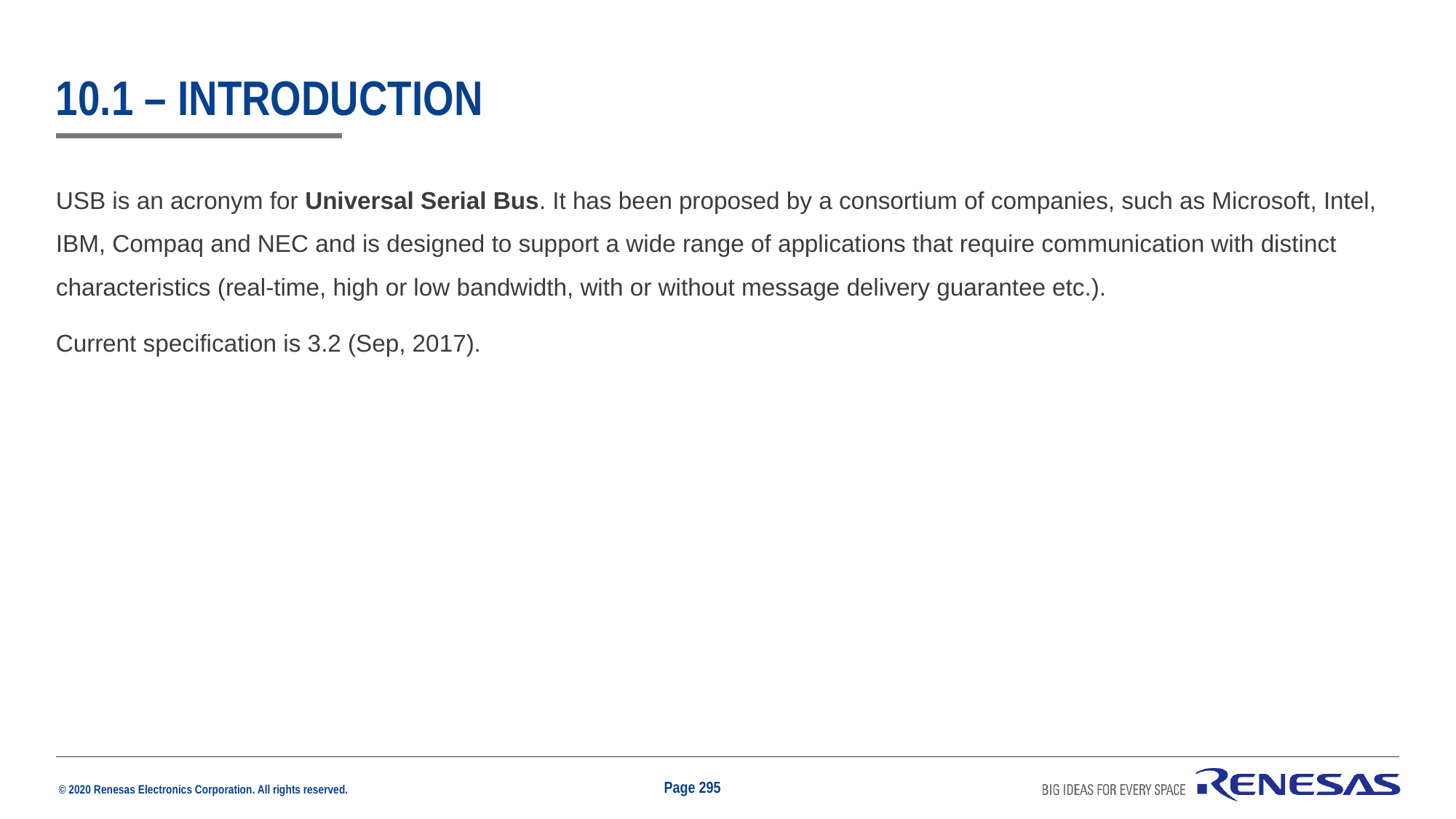

# 10.1 – Introduction
USB is an acronym for Universal Serial Bus. It has been proposed by a consortium of companies, such as Microsoft, Intel, IBM, Compaq and NEC and is designed to support a wide range of applications that require communication with distinct characteristics (real-time, high or low bandwidth, with or without message delivery guarantee etc.).
Current specification is 3.2 (Sep, 2017).